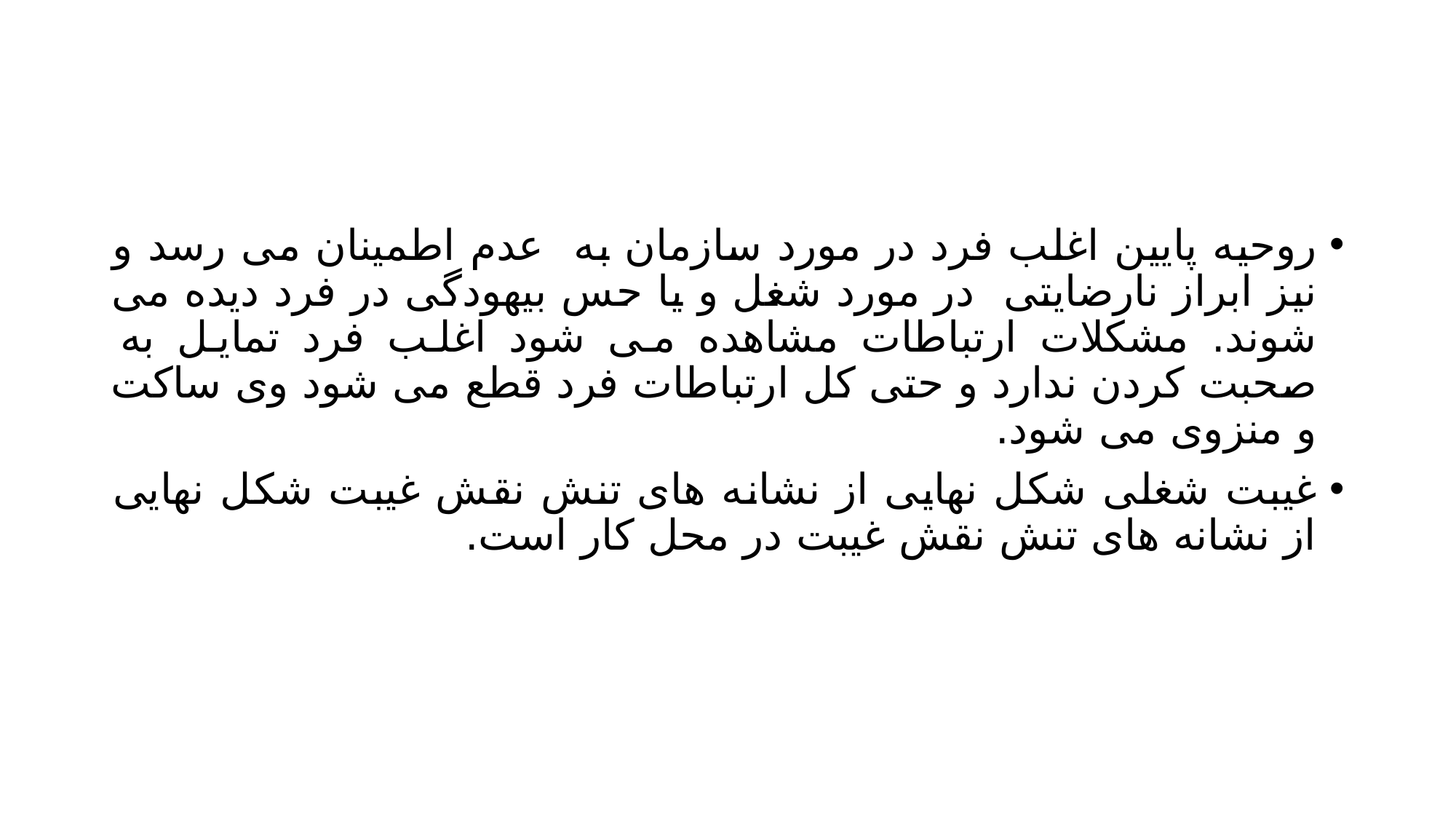

#
روحیه پایین اغلب فرد در مورد سازمان به  عدم اطمینان می رسد و نیز ابراز نارضایتی  در مورد شغل و یا حس بیهودگی در فرد دیده می شوند. مشکلات ارتباطات مشاهده می شود اغلب فرد تمایل به صحبت کردن ندارد و حتی کل ارتباطات فرد قطع می شود وی ساکت و منزوی می شود.
غیبت شغلی شکل نهایی از نشانه های تنش نقش غیبت شکل نهایی از نشانه های تنش نقش غیبت در محل کار است.